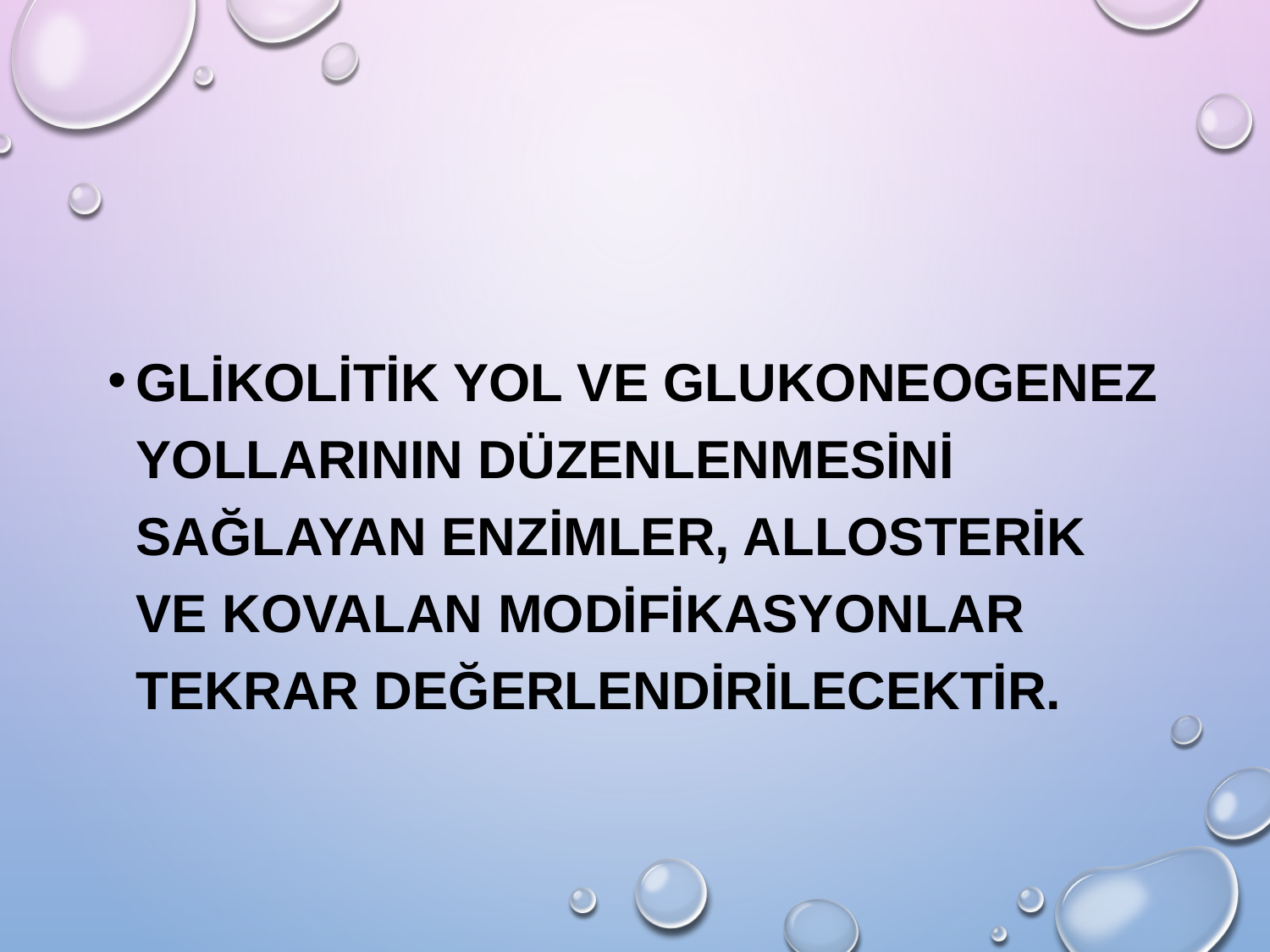

Glikolitik yol ve Glukoneogenez yollarının düzenlenmesini sağlayan enzimler, allosterik ve kovalan modifikasyonlar tekrar değerlendirilecektir.